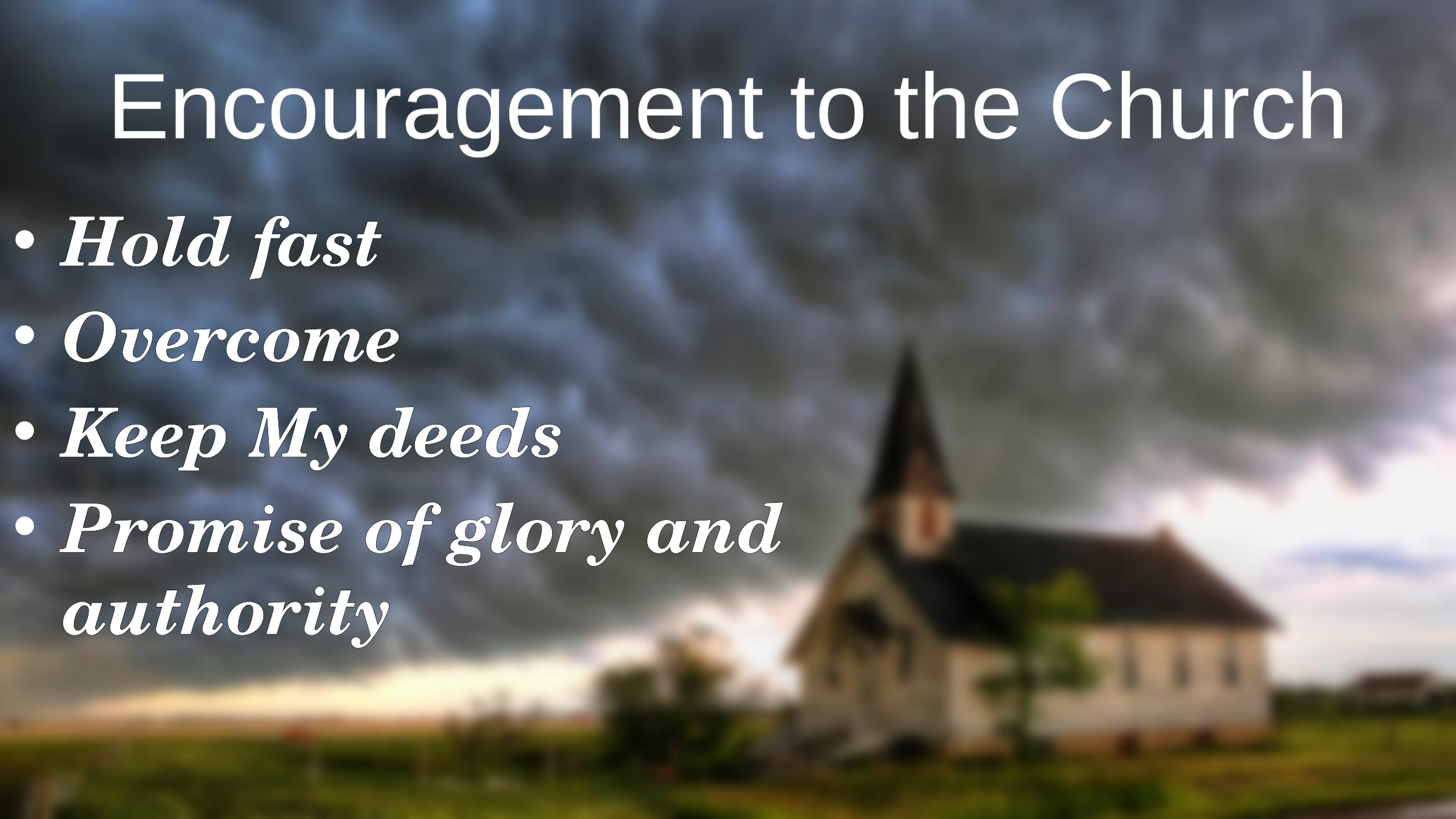

# Encouragement to the Church
Hold fast
Overcome
Keep My deeds
Promise of glory and authority